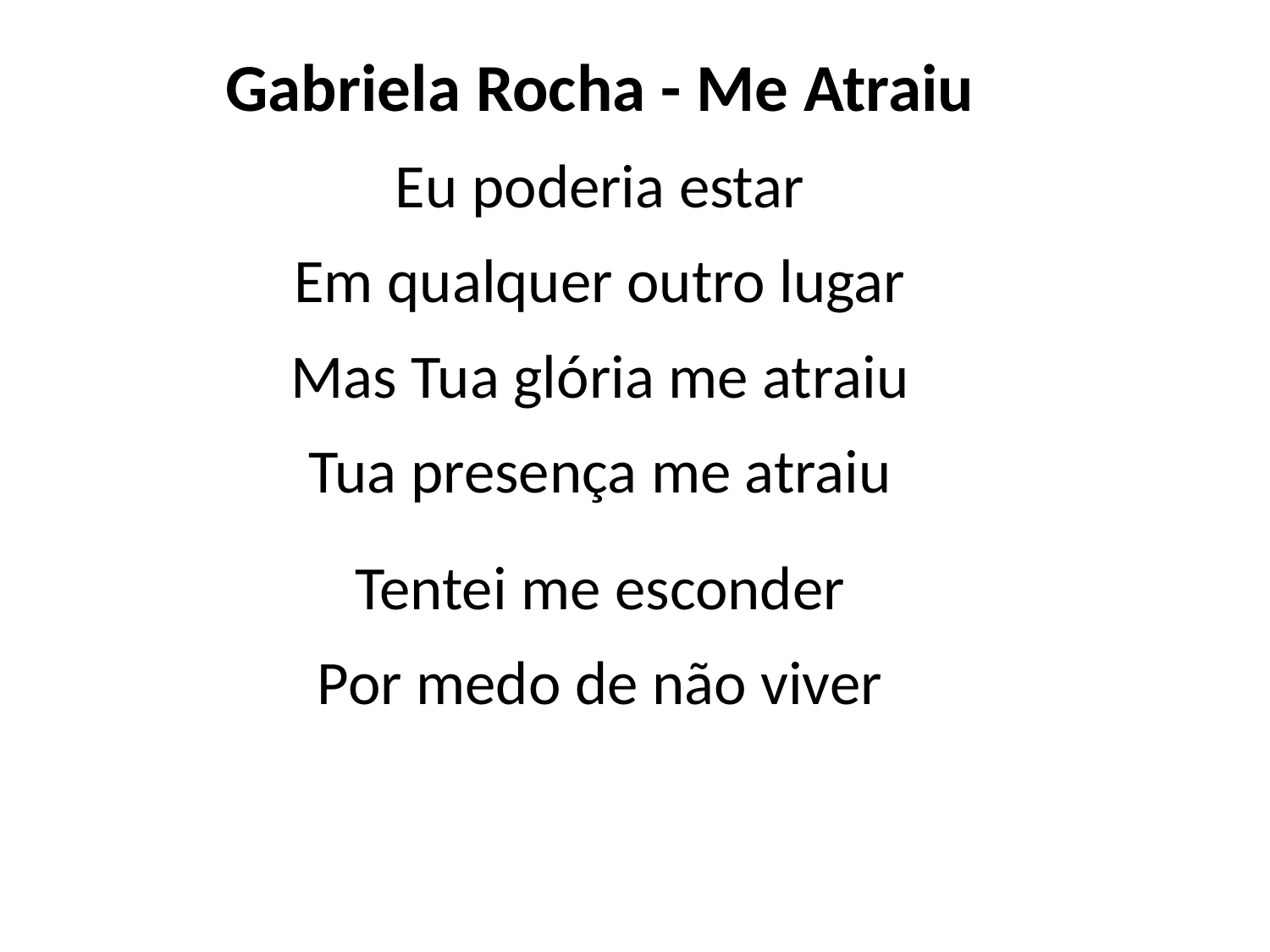

Gabriela Rocha - Me Atraiu

Eu poderia estar

Em qualquer outro lugar

Mas Tua glória me atraiu

Tua presença me atraiu

Tentei me esconder

Por medo de não viver
#